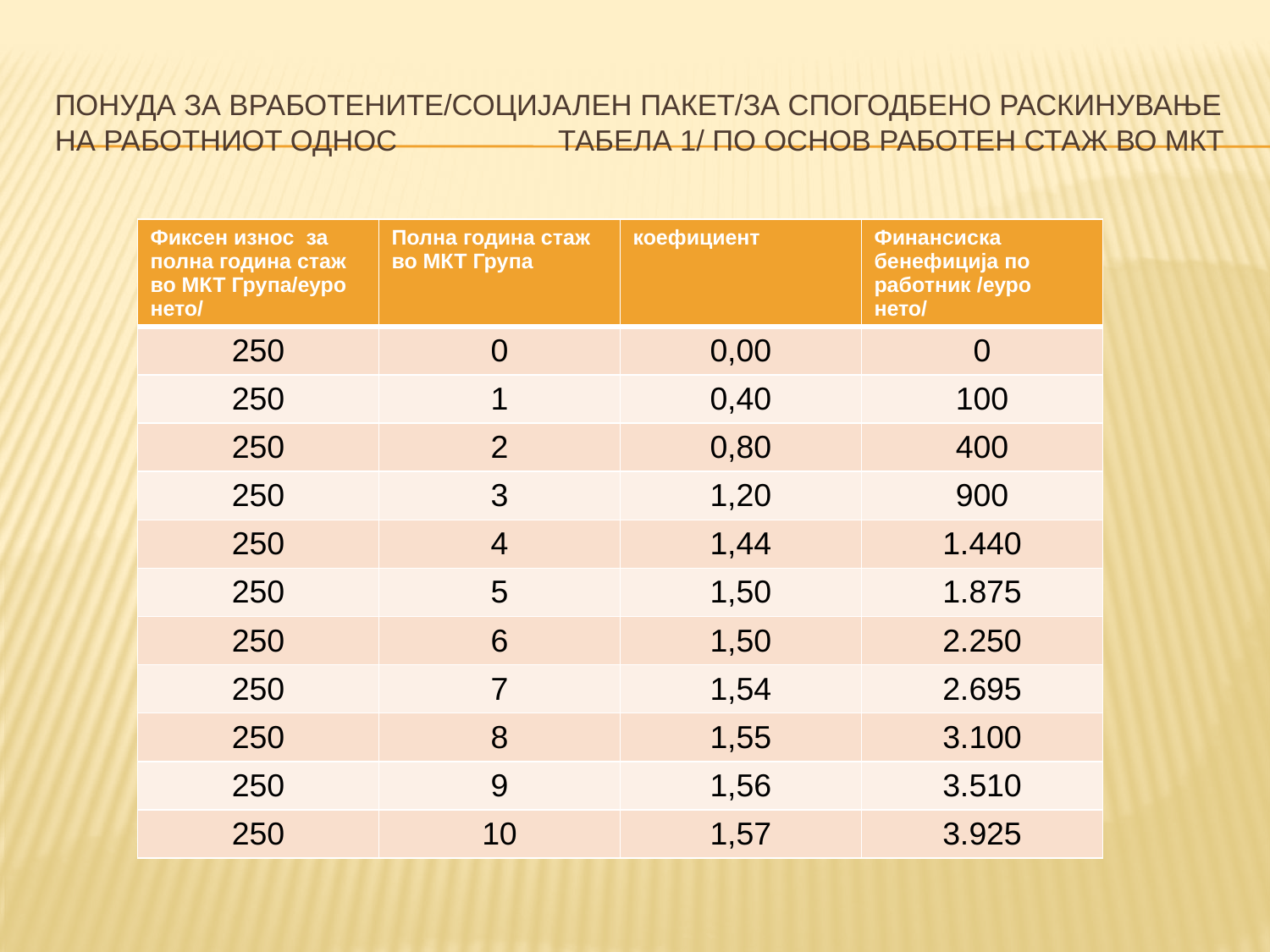

# Понуда за вработените/социјален пакет/за спогодбено раскинување на работниот однос 	                   Табела 1/ ПО ОСНОВ РАБОТЕН СТАЖ ВО мкт
| Фиксен износ за полна година стаж во МКТ Група/еуро нето/ | Полна година стаж во МКТ Група | коефициент | Финансиска бенефиција по работник /еуро нето/ |
| --- | --- | --- | --- |
| 250 | 0 | 0,00 | 0 |
| 250 | 1 | 0,40 | 100 |
| 250 | 2 | 0,80 | 400 |
| 250 | 3 | 1,20 | 900 |
| 250 | 4 | 1,44 | 1.440 |
| 250 | 5 | 1,50 | 1.875 |
| 250 | 6 | 1,50 | 2.250 |
| 250 | 7 | 1,54 | 2.695 |
| 250 | 8 | 1,55 | 3.100 |
| 250 | 9 | 1,56 | 3.510 |
| 250 | 10 | 1,57 | 3.925 |